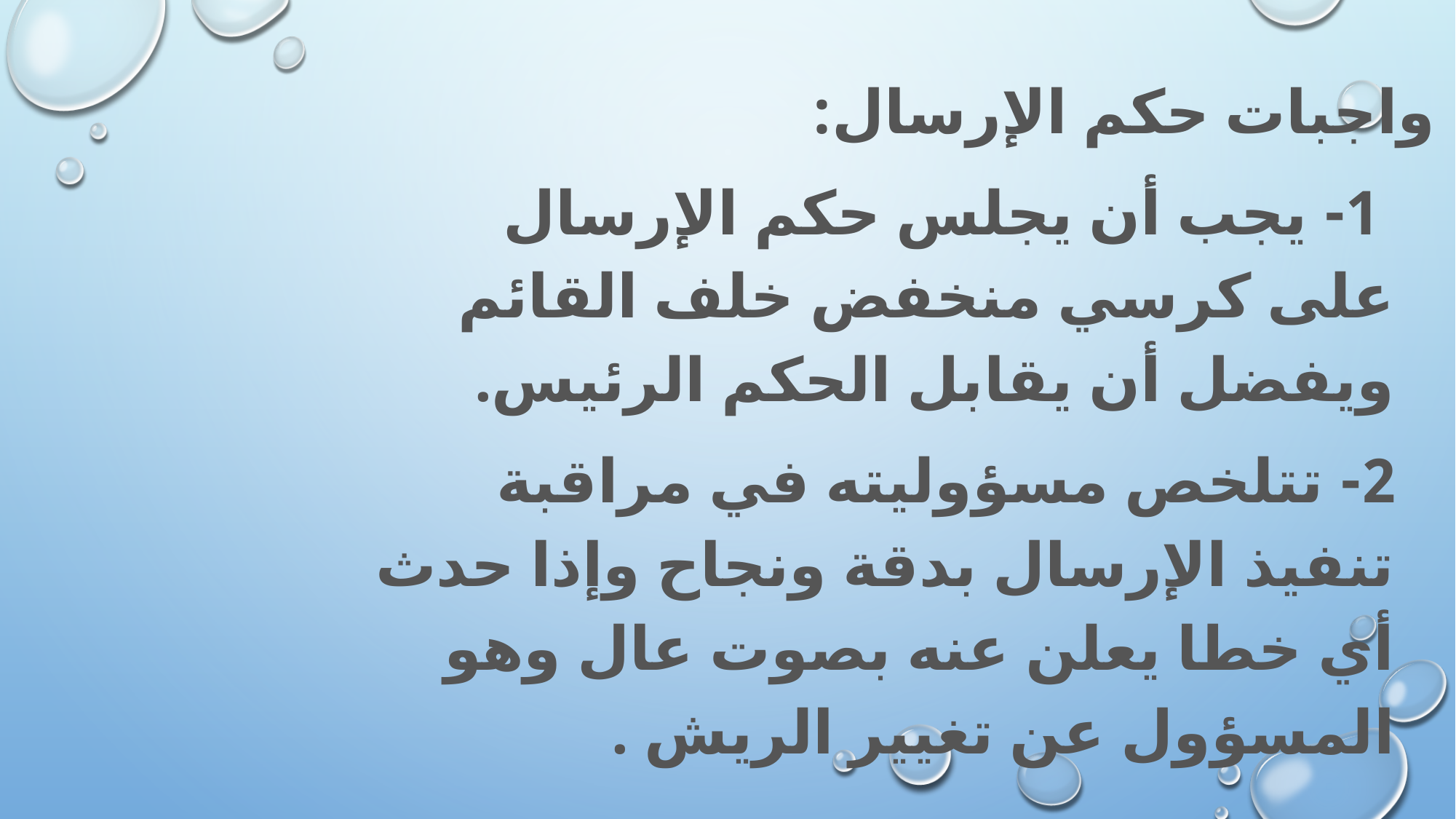

واجبات حكم الإرسال:
 1- يجب أن يجلس حكم الإرسال على كرسي منخفض خلف القائم ويفضل أن يقابل الحكم الرئيس.
2- تتلخص مسؤوليته في مراقبة تنفيذ الإرسال بدقة ونجاح وإذا حدث أي خطا يعلن عنه بصوت عال وهو المسؤول عن تغيير الريش .